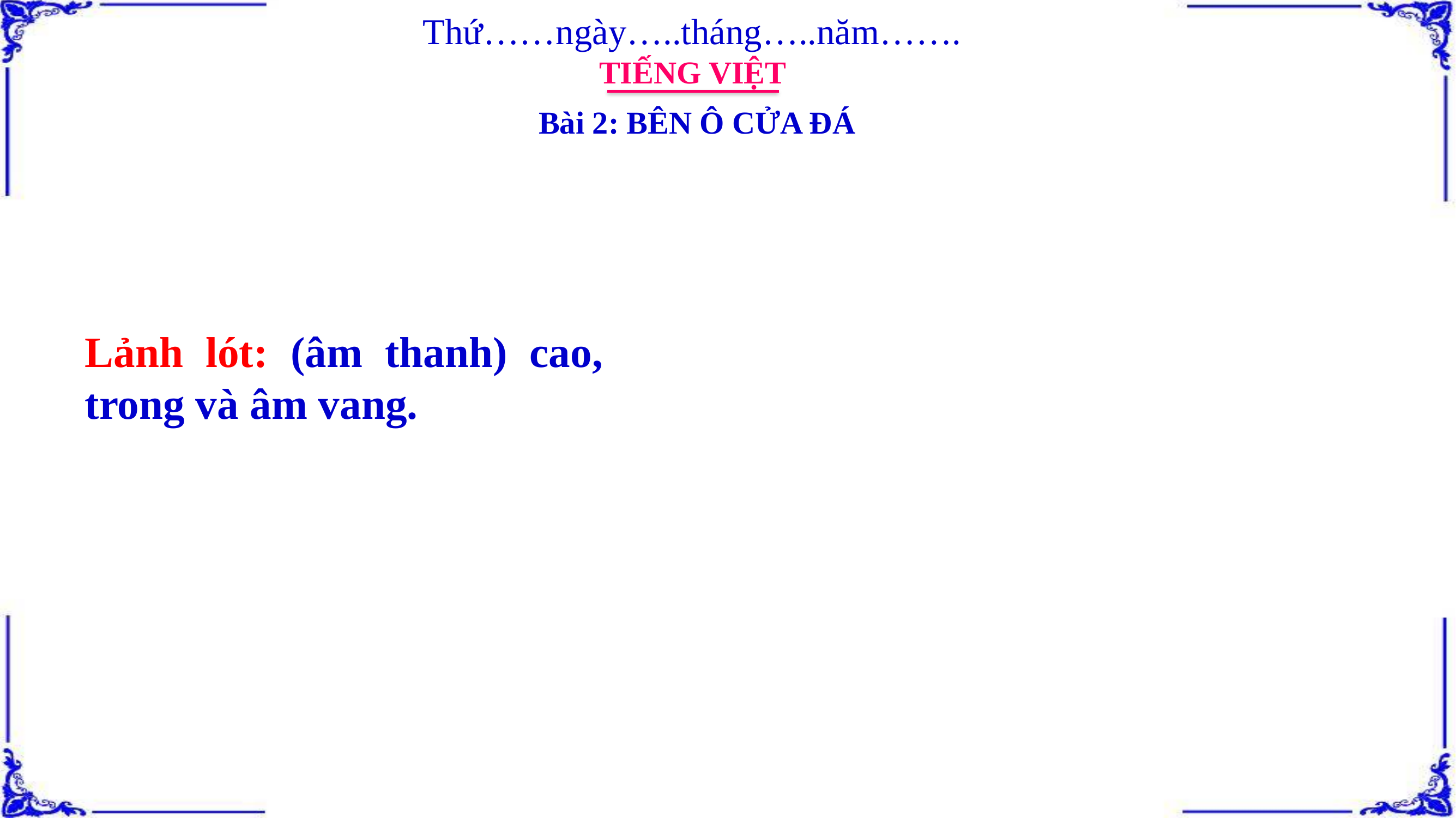

Thứ……ngày…..tháng…..năm…….
TIẾNG VIỆT
Bài 2: BÊN Ô CỬA ĐÁ
Lảnh lót: (âm thanh) cao, trong và âm vang.